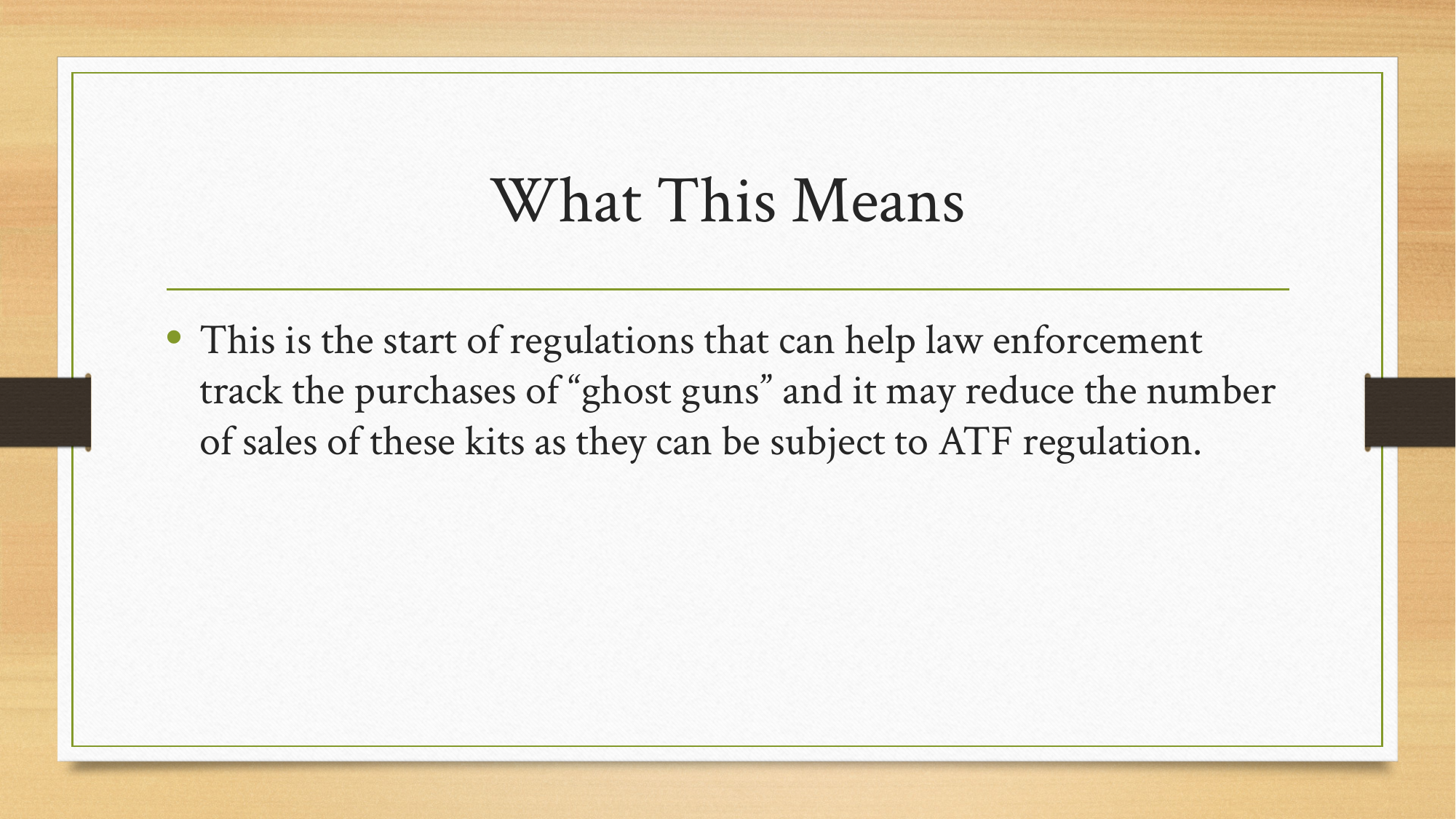

# What This Means
This is the start of regulations that can help law enforcement track the purchases of “ghost guns” and it may reduce the number of sales of these kits as they can be subject to ATF regulation.